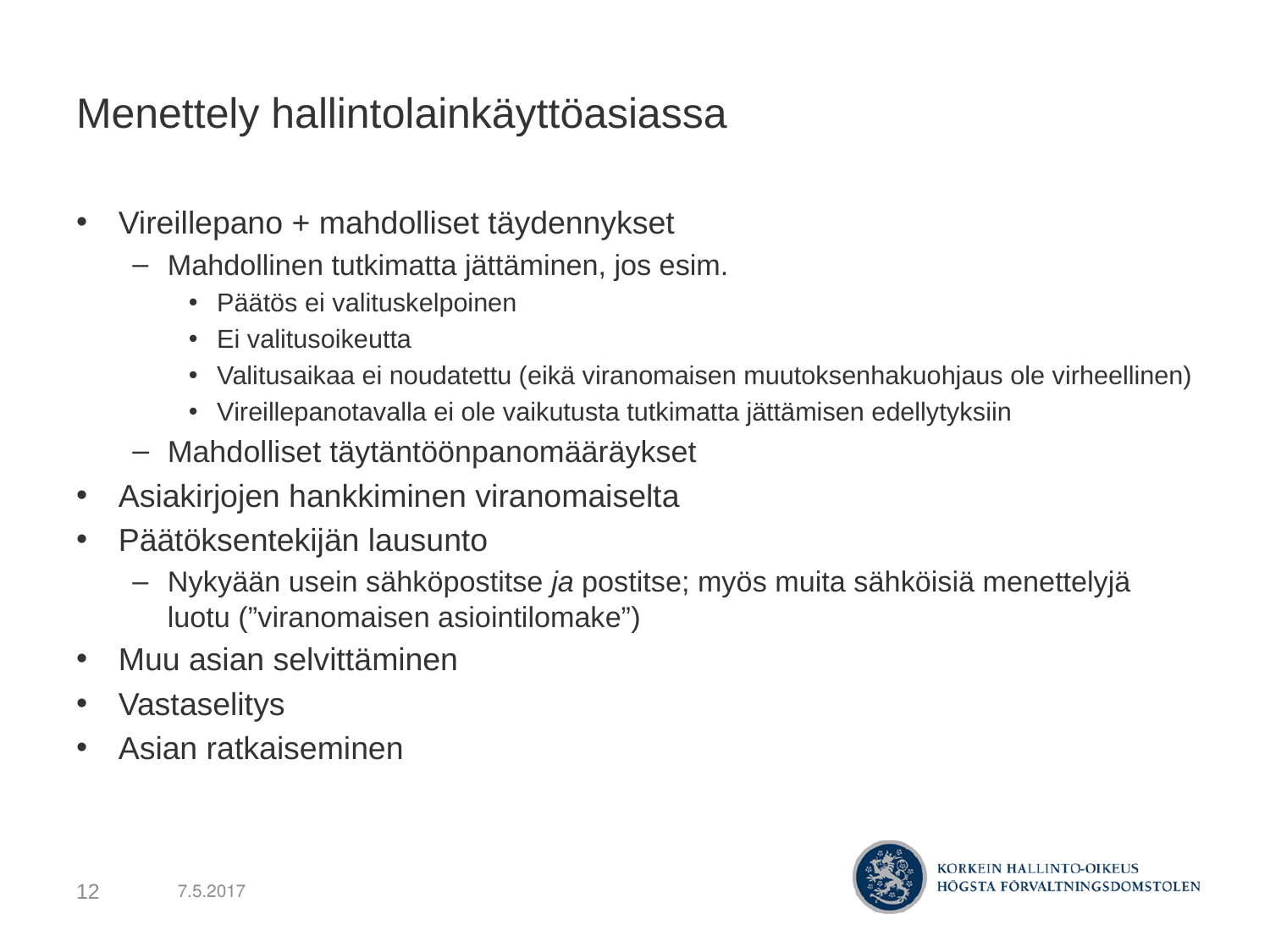

# Menettely hallintolainkäyttöasiassa
Vireillepano + mahdolliset täydennykset
Mahdollinen tutkimatta jättäminen, jos esim.
Päätös ei valituskelpoinen
Ei valitusoikeutta
Valitusaikaa ei noudatettu (eikä viranomaisen muutoksenhakuohjaus ole virheellinen)
Vireillepanotavalla ei ole vaikutusta tutkimatta jättämisen edellytyksiin
Mahdolliset täytäntöönpanomääräykset
Asiakirjojen hankkiminen viranomaiselta
Päätöksentekijän lausunto
Nykyään usein sähköpostitse ja postitse; myös muita sähköisiä menettelyjä luotu (”viranomaisen asiointilomake”)
Muu asian selvittäminen
Vastaselitys
Asian ratkaiseminen

7.5.2017

12